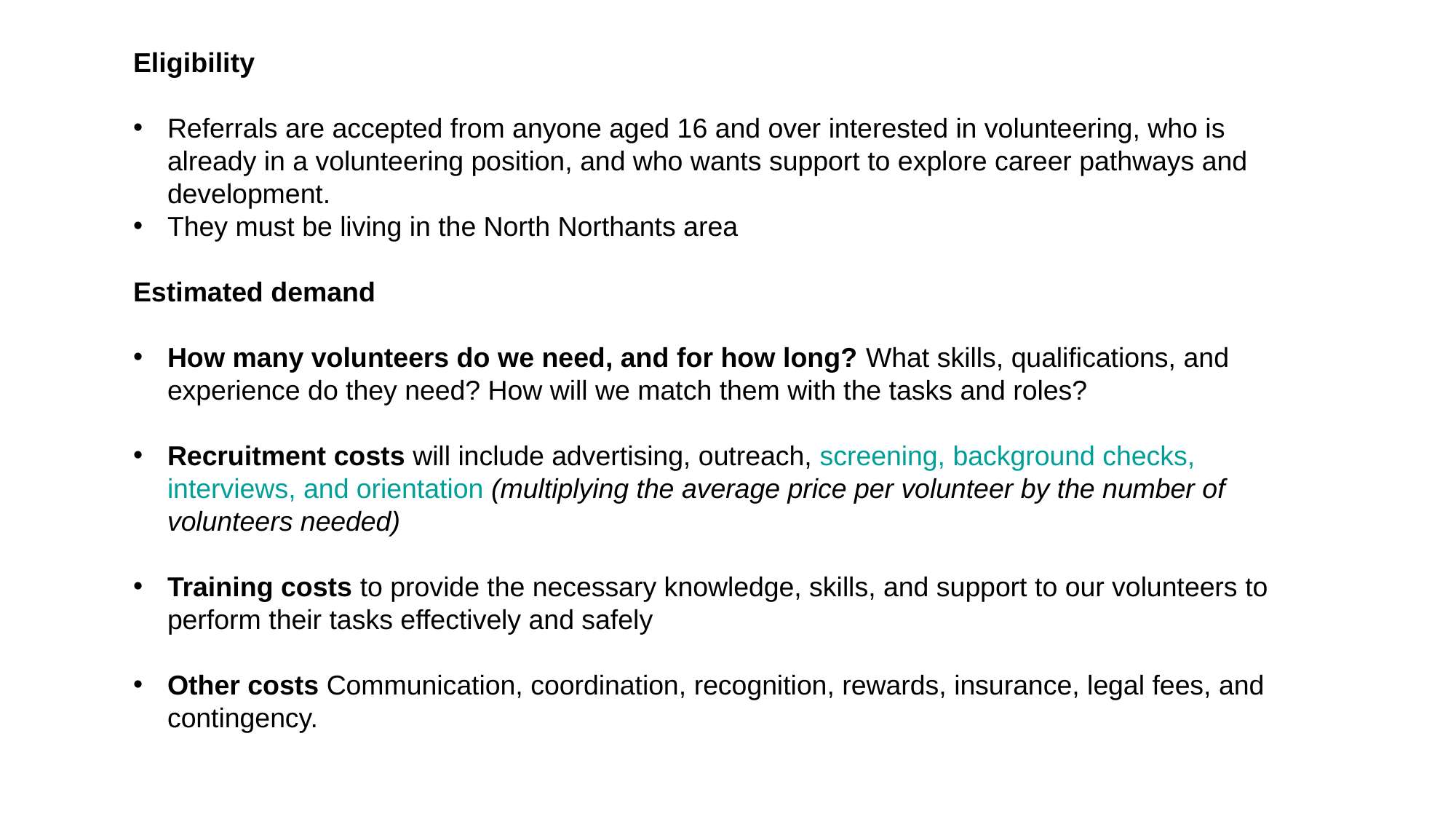

Eligibility

Referrals are accepted from anyone aged 16 and over interested in volunteering, who is already in a volunteering position, and who wants support to explore career pathways and development.
They must be living in the North Northants area

Estimated demand

How many volunteers do we need, and for how long? What skills, qualifications, and experience do they need? How will we match them with the tasks and roles?

Recruitment costs will include advertising, outreach, screening, background checks, interviews, and orientation (multiplying the average price per volunteer by the number of volunteers needed)

Training costs to provide the necessary knowledge, skills, and support to our volunteers to perform their tasks effectively and safely

Other costs Communication, coordination, recognition, rewards, insurance, legal fees, and contingency.